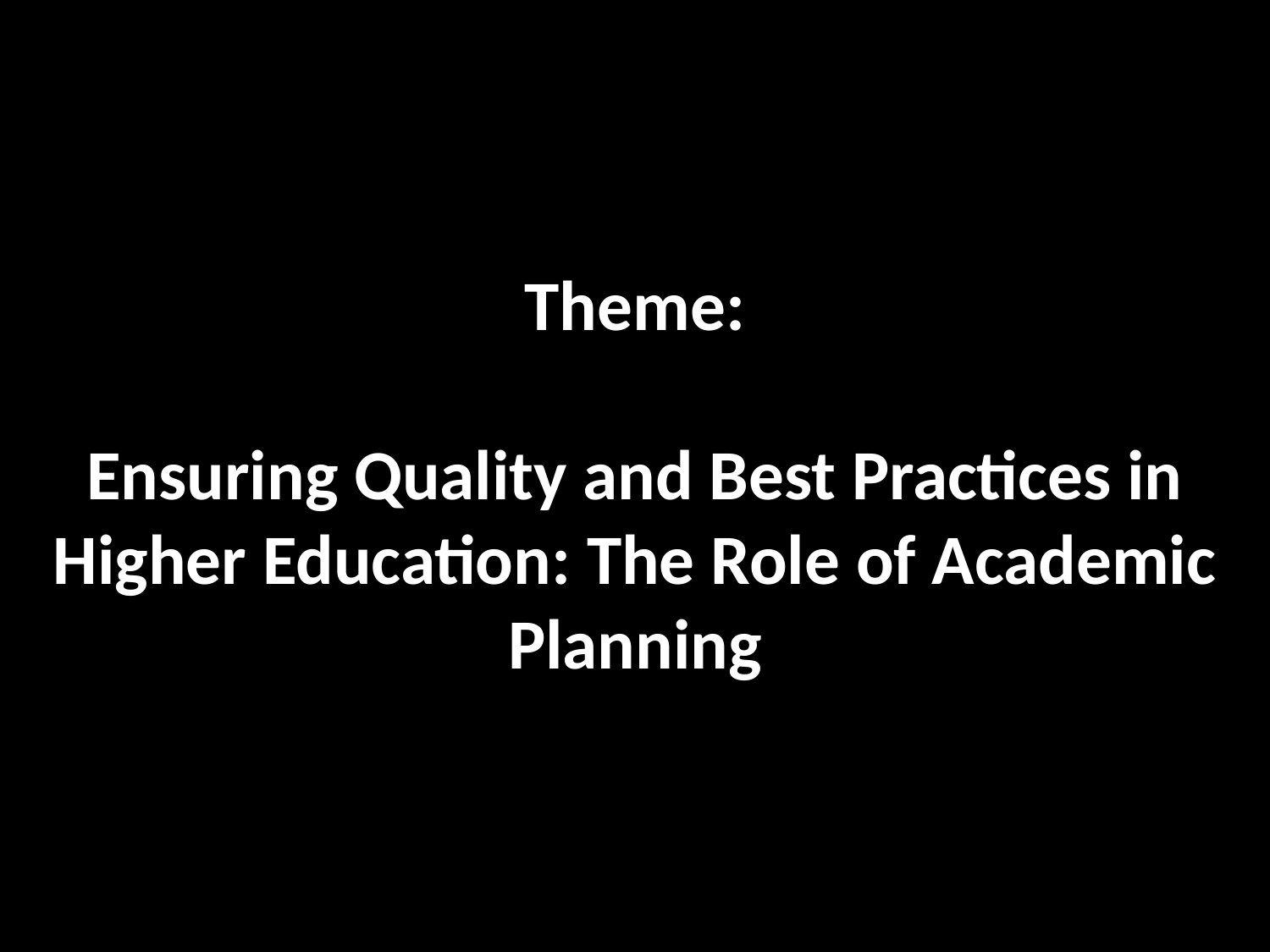

Theme:

Ensuring Quality and Best Practices in Higher Education: The Role of Academic Planning